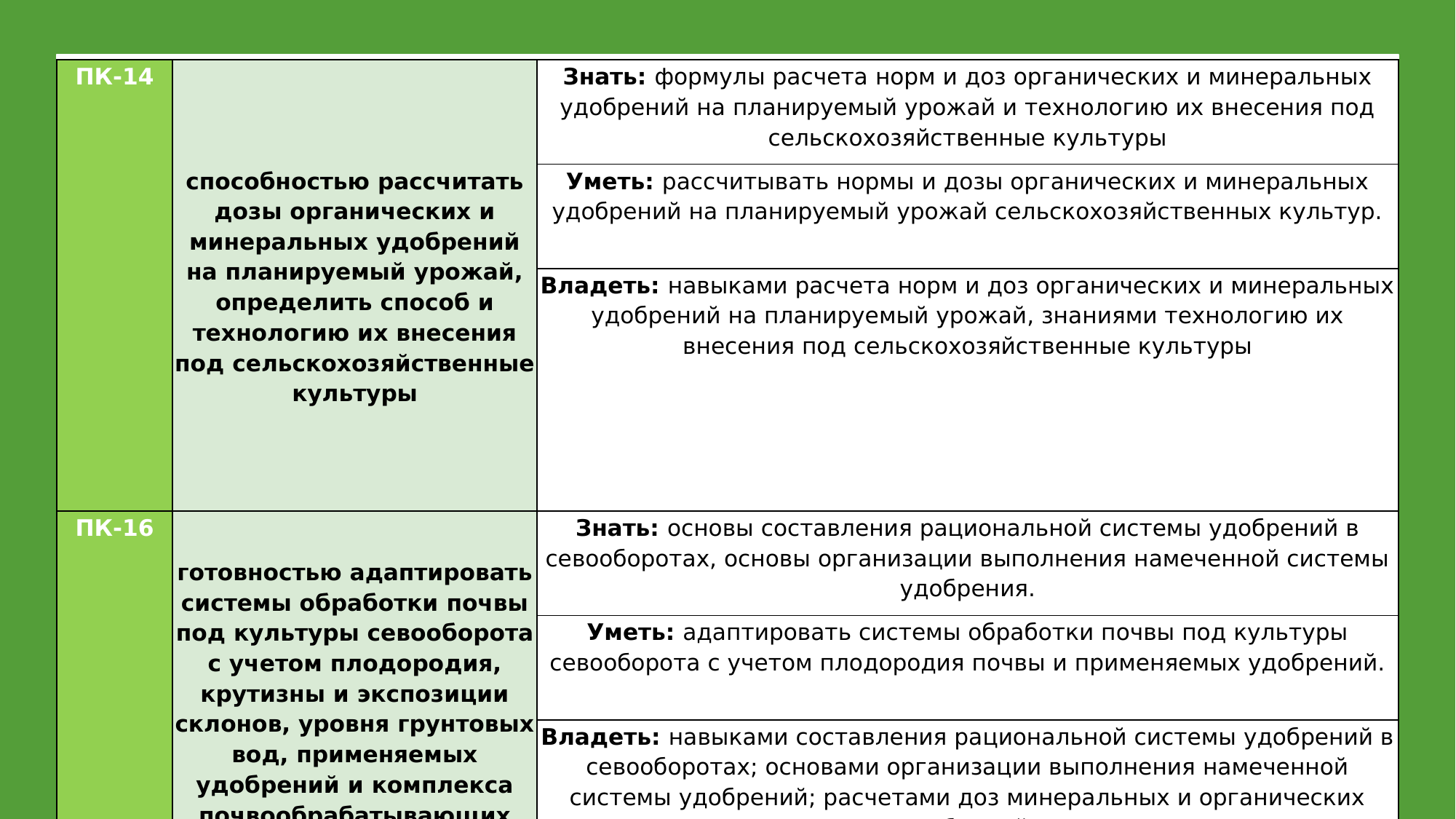

| ПК-14 | способностью рассчитать дозы органических и минеральных удобрений на планируемый урожай, определить способ и технологию их внесения под сельскохозяйственные культуры | Знать: формулы расчета норм и доз органических и минеральных удобрений на планируемый урожай и технологию их внесения под сельскохозяйственные культуры |
| --- | --- | --- |
|  |  | Уметь: рассчитывать нормы и дозы органических и минеральных удобрений на планируемый урожай сельскохозяйственных культур. |
|  |  | Владеть: навыками расчета норм и доз органических и минеральных удобрений на планируемый урожай, знаниями технологию их внесения под сельскохозяйственные культуры |
| ПК-16 | готовностью адаптировать системы обработки почвы под культуры севооборота с учетом плодородия, крутизны и экспозиции склонов, уровня грунтовых вод, применяемых удобрений и комплекса почвообрабатывающих машин. | Знать: основы составления рациональной системы удобрений в севооборотах, основы организации выполнения намеченной системы удобрения. |
|  |  | Уметь: адаптировать системы обработки почвы под культуры севооборота с учетом плодородия почвы и применяемых удобрений. |
|  |  | Владеть: навыками составления рациональной системы удобрений в севооборотах; основами организации выполнения намеченной системы удобрений; расчетами доз минеральных и органических удобрений. |